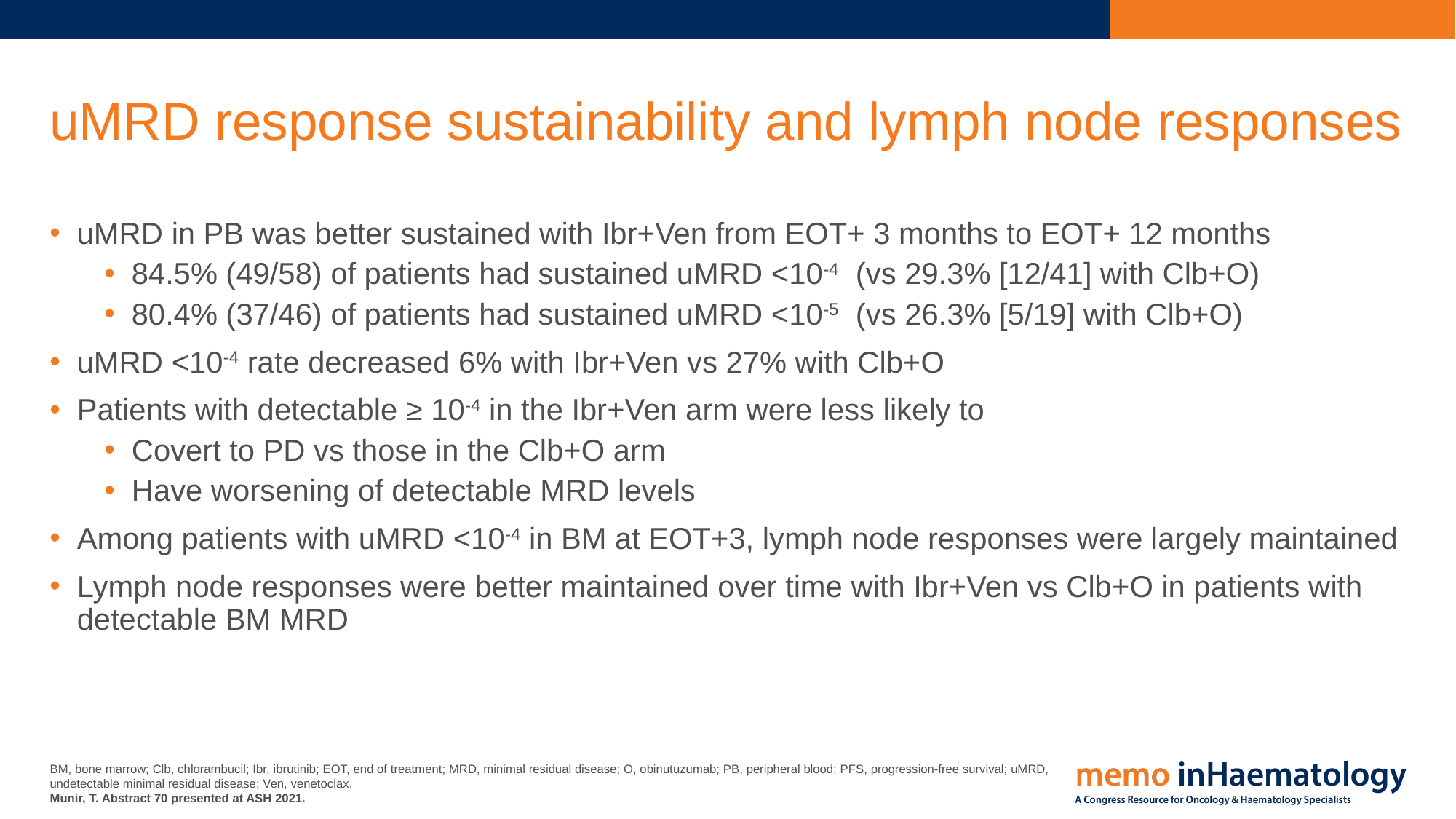

# uMRD response sustainability and lymph node responses
uMRD in PB was better sustained with Ibr+Ven from EOT+ 3 months to EOT+ 12 months
84.5% (49/58) of patients had sustained uMRD <10-4  (vs 29.3% [12/41] with Clb+O)
80.4% (37/46) of patients had sustained uMRD <10-5  (vs 26.3% [5/19] with Clb+O)
uMRD <10-4 rate decreased 6% with Ibr+Ven vs 27% with Clb+O
Patients with detectable ≥ 10-4 in the Ibr+Ven arm were less likely to
Covert to PD vs those in the Clb+O arm
Have worsening of detectable MRD levels
Among patients with uMRD <10-4 in BM at EOT+3, lymph node responses were largely maintained
Lymph node responses were better maintained over time with Ibr+Ven vs Clb+O in patients with detectable BM MRD

BM, bone marrow; Clb, chlorambucil; Ibr, ibrutinib; EOT, end of treatment; MRD, minimal residual disease; O, obinutuzumab; PB, peripheral blood; PFS, progression-free survival; uMRD, undetectable minimal residual disease; Ven, venetoclax.
Munir, T. Abstract 70 presented at ASH 2021.